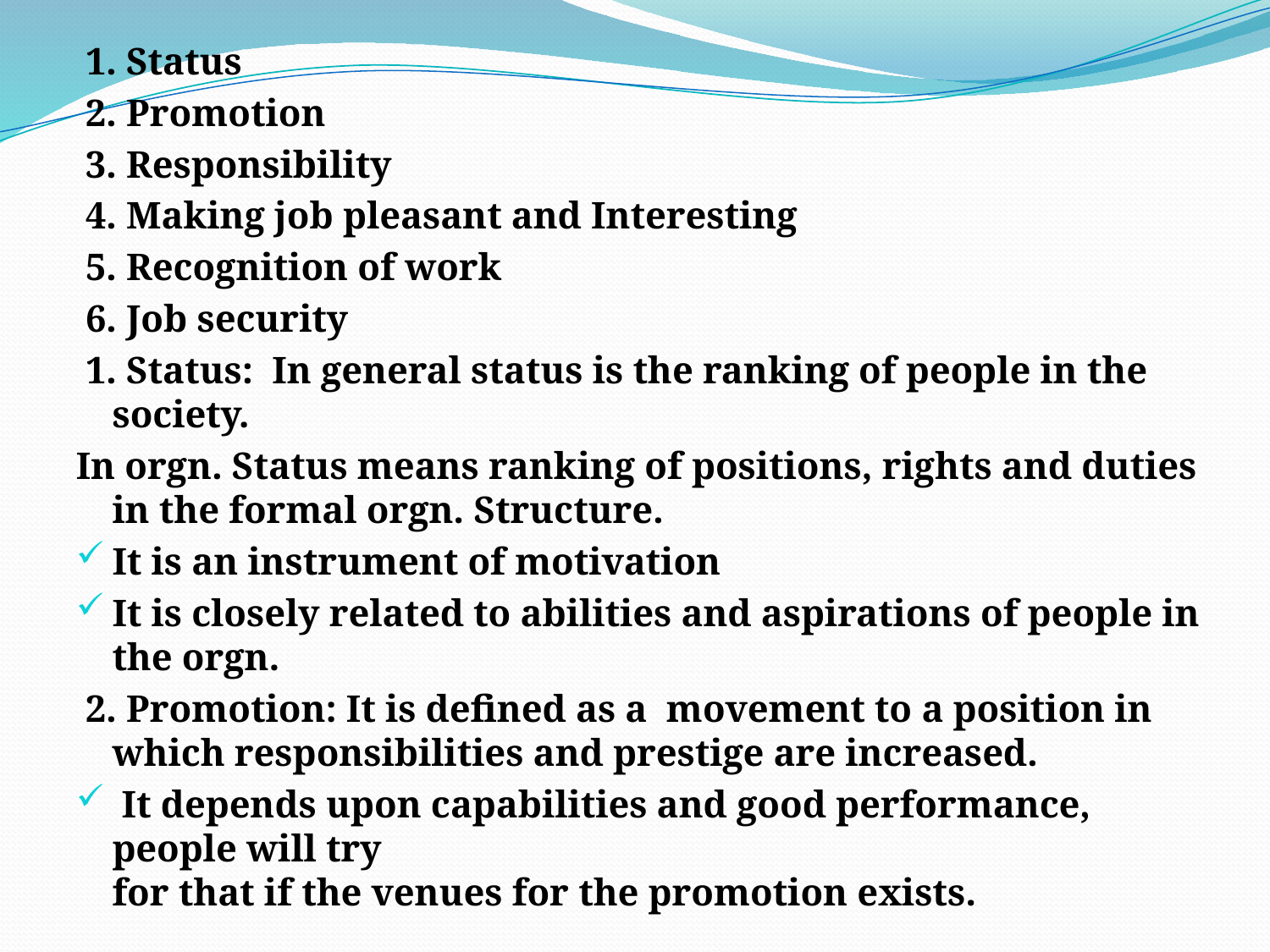

1. Status
 2. Promotion
 3. Responsibility
 4. Making job pleasant and Interesting
 5. Recognition of work
 6. Job security
 1. Status:  In general status is the ranking of people in the society.
In orgn. Status means ranking of positions, rights and duties in the formal orgn. Structure.
It is an instrument of motivation
It is closely related to abilities and aspirations of people in the orgn.
 2. Promotion: It is defined as a  movement to a position in which responsibilities and prestige are increased.
 It depends upon capabilities and good performance, people will try
for that if the venues for the promotion exists.